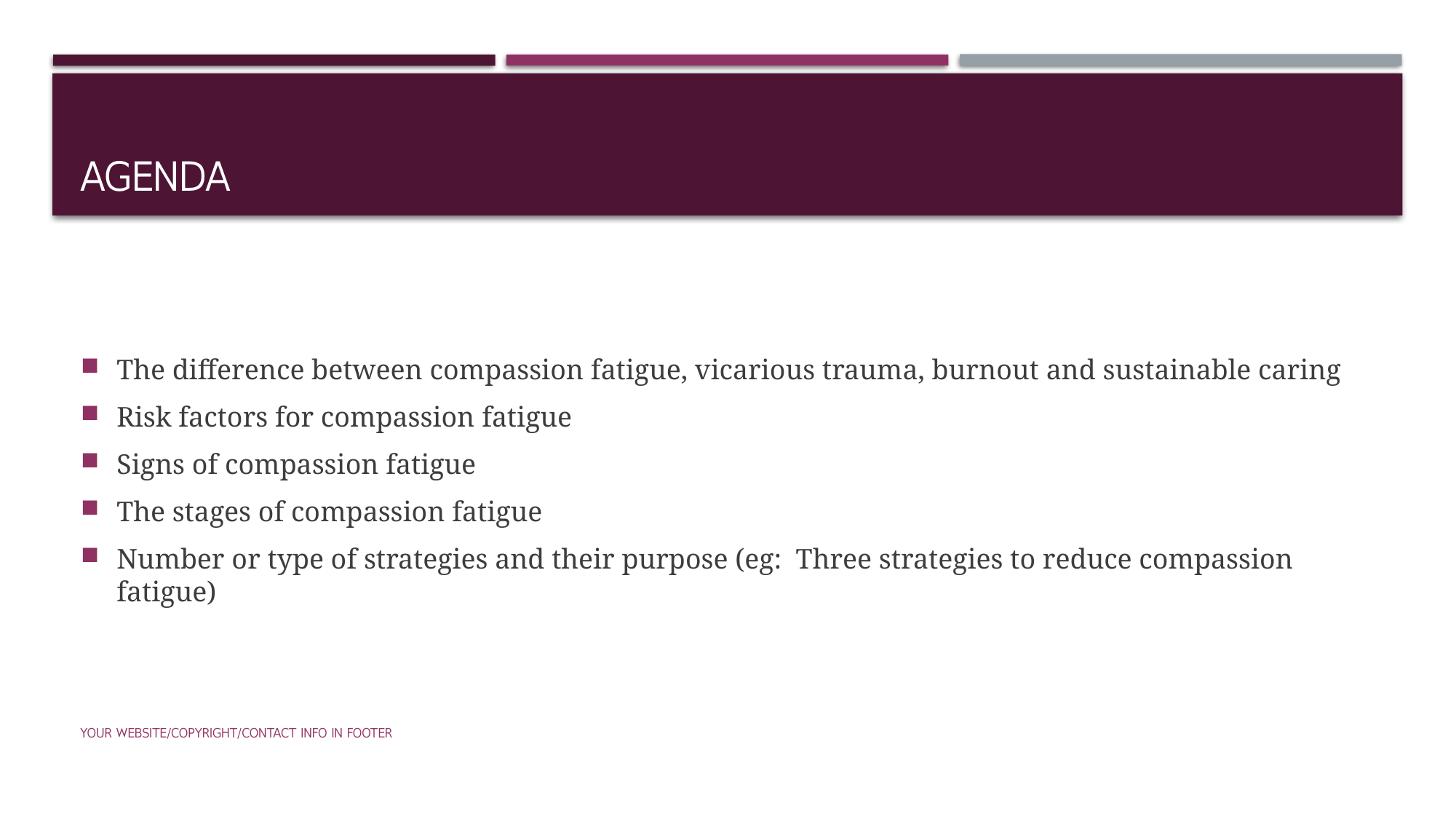

# Agenda
The difference between compassion fatigue, vicarious trauma, burnout and sustainable caring
Risk factors for compassion fatigue
Signs of compassion fatigue
The stages of compassion fatigue
Number or type of strategies and their purpose (eg:  Three strategies to reduce compassion fatigue)
Your Website/Copyright/Contact Info in Footer